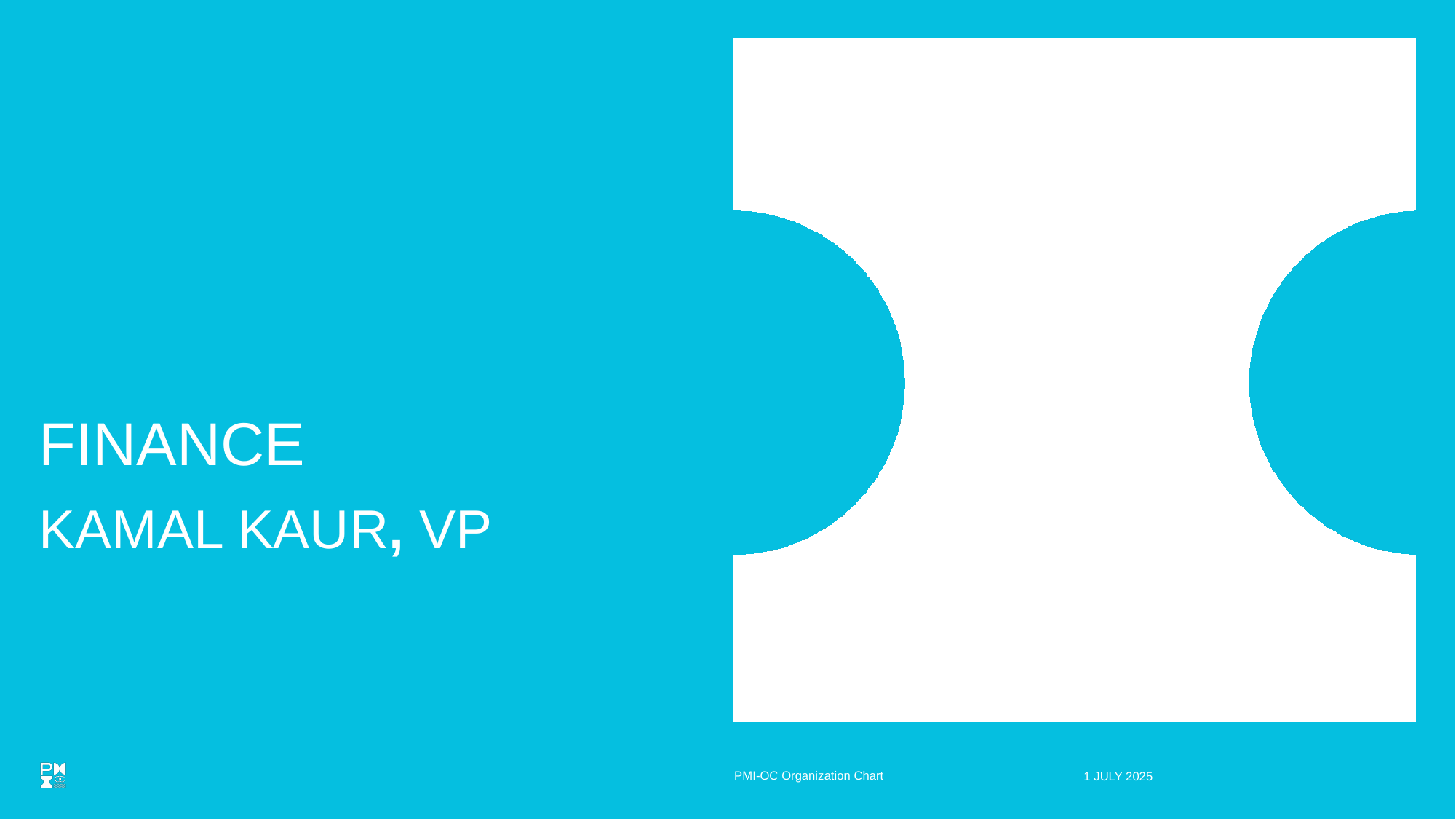

# FINANCE KAMAL KAUR, VP
PMI-OC Organization Chart
1 JULY 2025
14